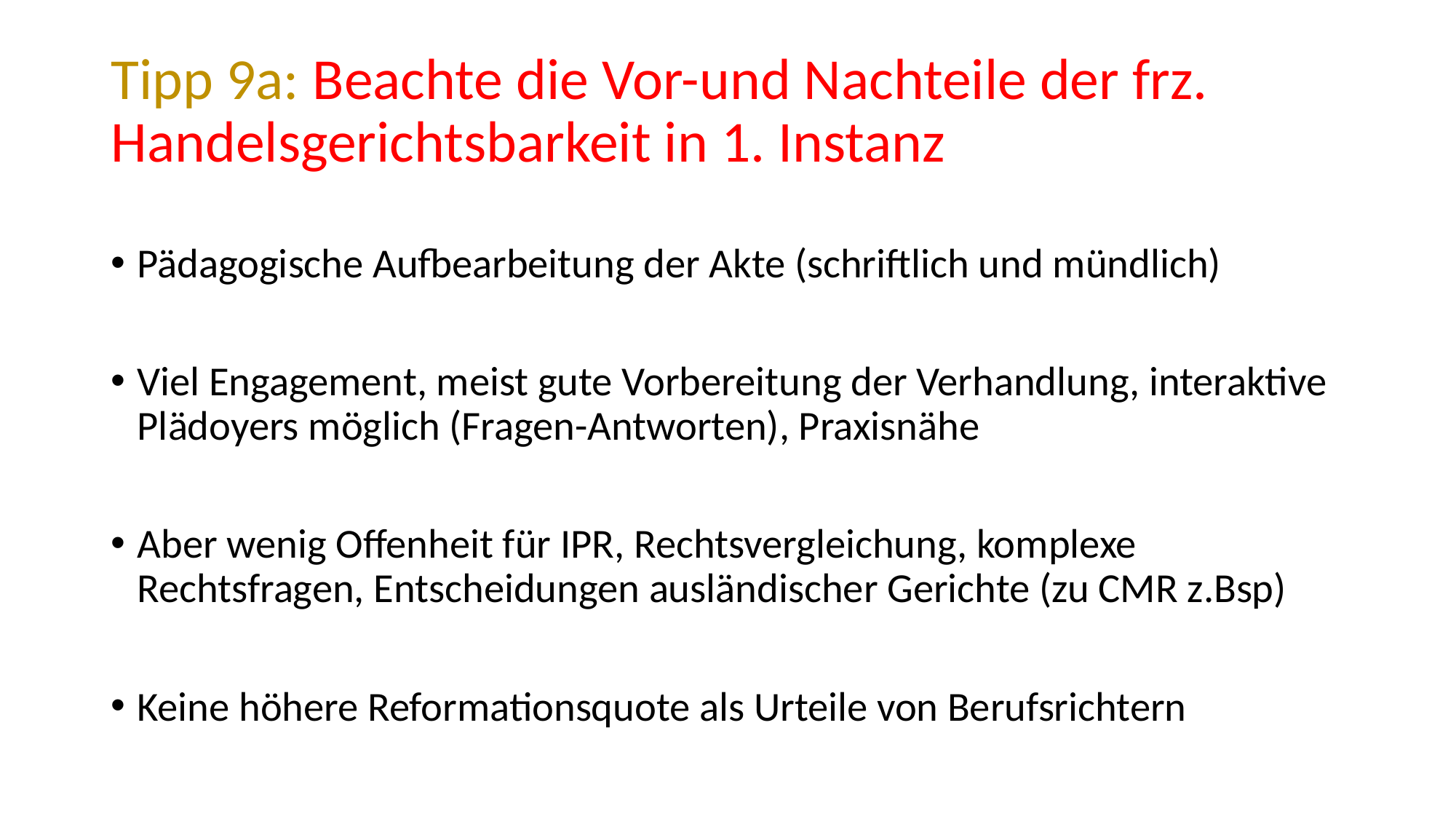

# Tipp 9a: Beachte die Vor-und Nachteile der frz. Handelsgerichtsbarkeit in 1. Instanz

Pädagogische Aufbearbeitung der Akte (schriftlich und mündlich)

Viel Engagement, meist gute Vorbereitung der Verhandlung, interaktive Plädoyers möglich (Fragen-Antworten), Praxisnähe

Aber wenig Offenheit für IPR, Rechtsvergleichung, komplexe Rechtsfragen, Entscheidungen ausländischer Gerichte (zu CMR z.Bsp)

Keine höhere Reformationsquote als Urteile von Berufsrichtern